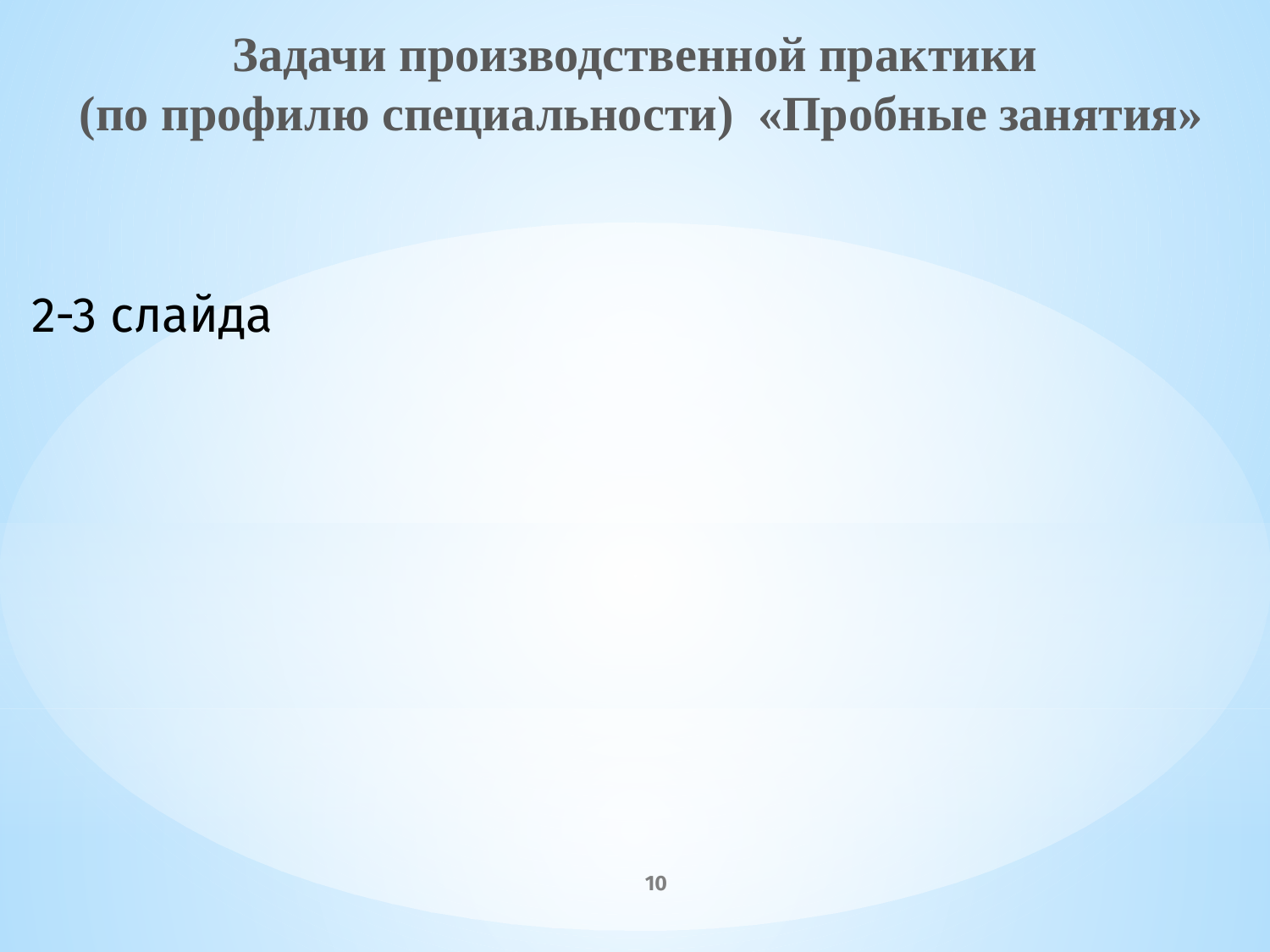

Задачи производственной практики
 (по профилю специальности)  «Пробные занятия»
2-3 слайда
10